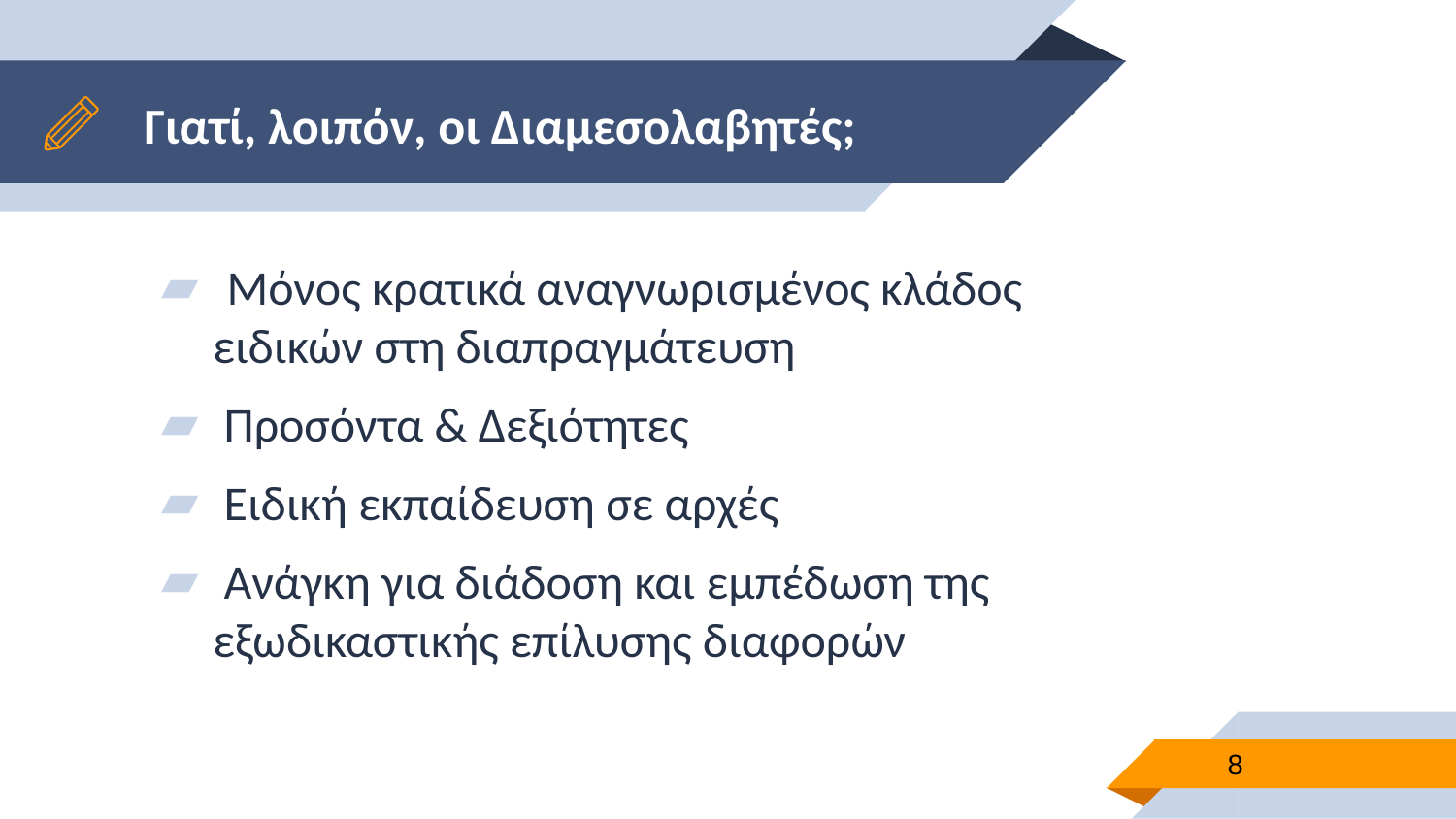

# Γιατί, λοιπόν, οι Διαμεσολαβητές;

 Μόνος κρατικά αναγνωρισμένος κλάδος ειδικών στη διαπραγμάτευση
 Προσόντα & Δεξιότητες
 Ειδική εκπαίδευση σε αρχές
 Ανάγκη για διάδοση και εμπέδωση της εξωδικαστικής επίλυσης διαφορών
8